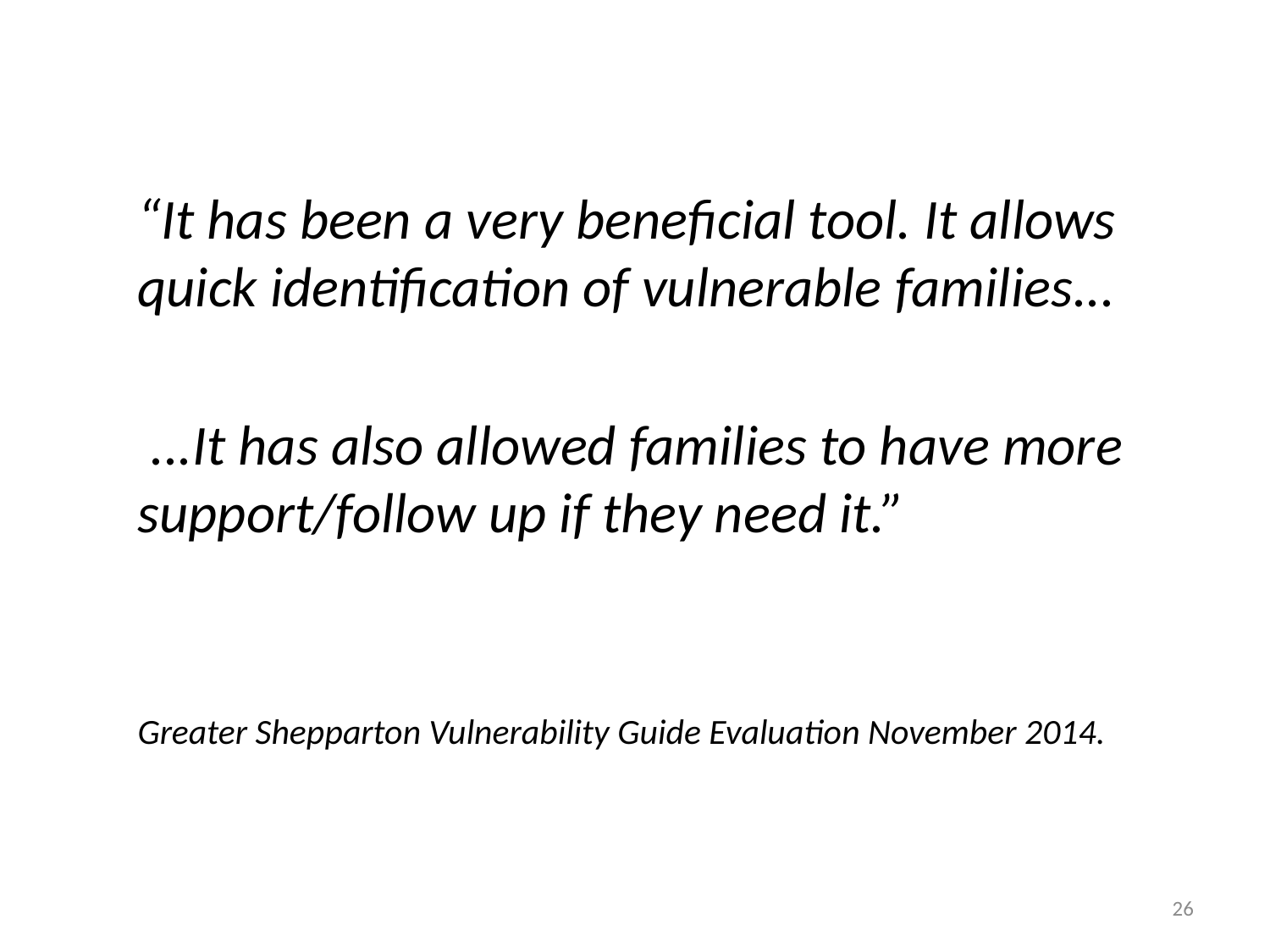

“It has been a very beneficial tool. It allows quick identification of vulnerable families...

 ...It has also allowed families to have more support/follow up if they need it.”

Greater Shepparton Vulnerability Guide Evaluation November 2014.
#
26